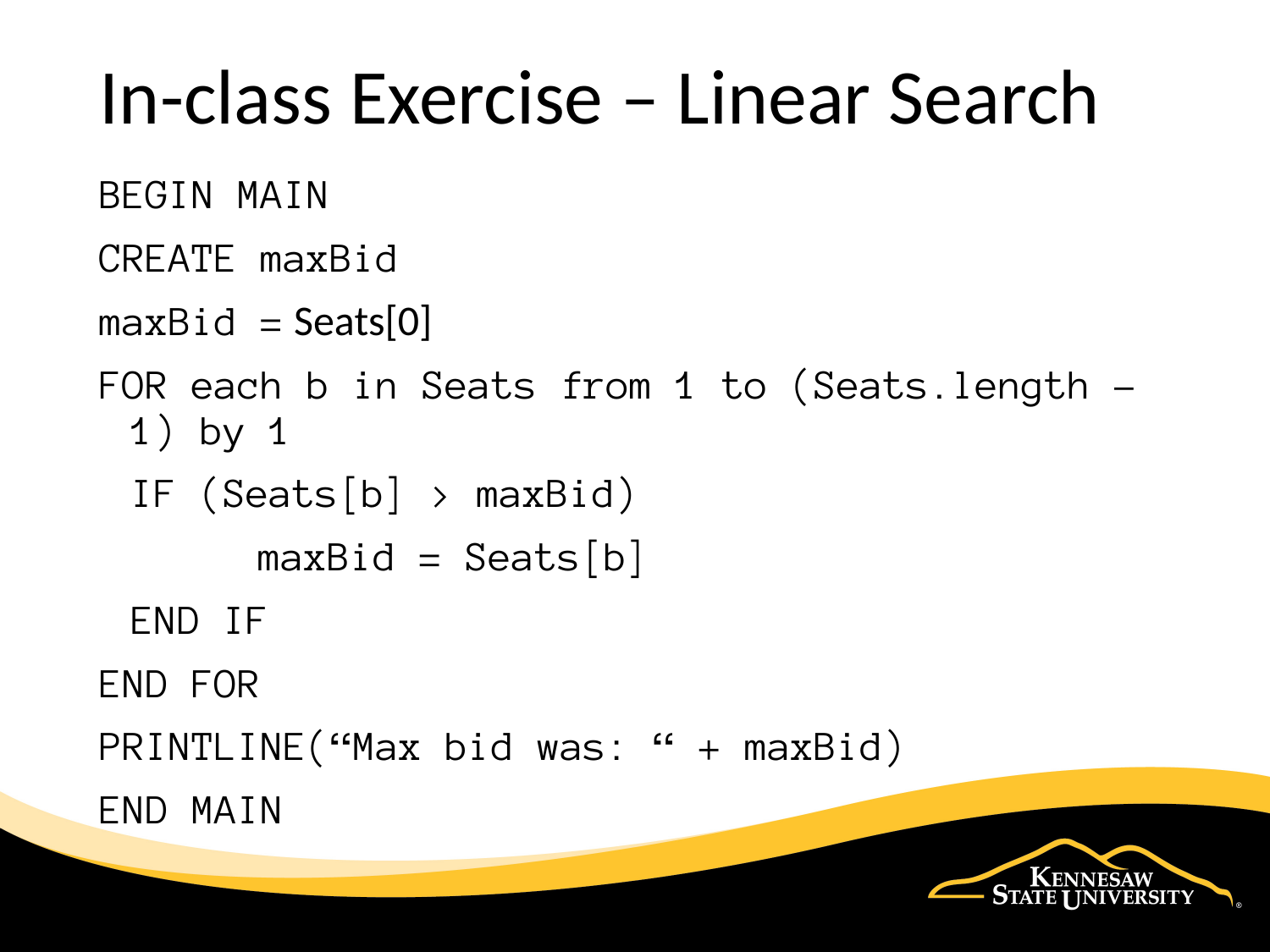

# In-class Exercise – Linear Search
BEGIN MAIN
CREATE maxBid
maxBid = Seats[0]
FOR each b in Seats from 1 to (Seats.length -1) by 1
	IF (Seats[b] > maxBid)
		maxBid = Seats[b]
	END IF
END FOR
PRINTLINE(“Max bid was: “ + maxBid)
END MAIN